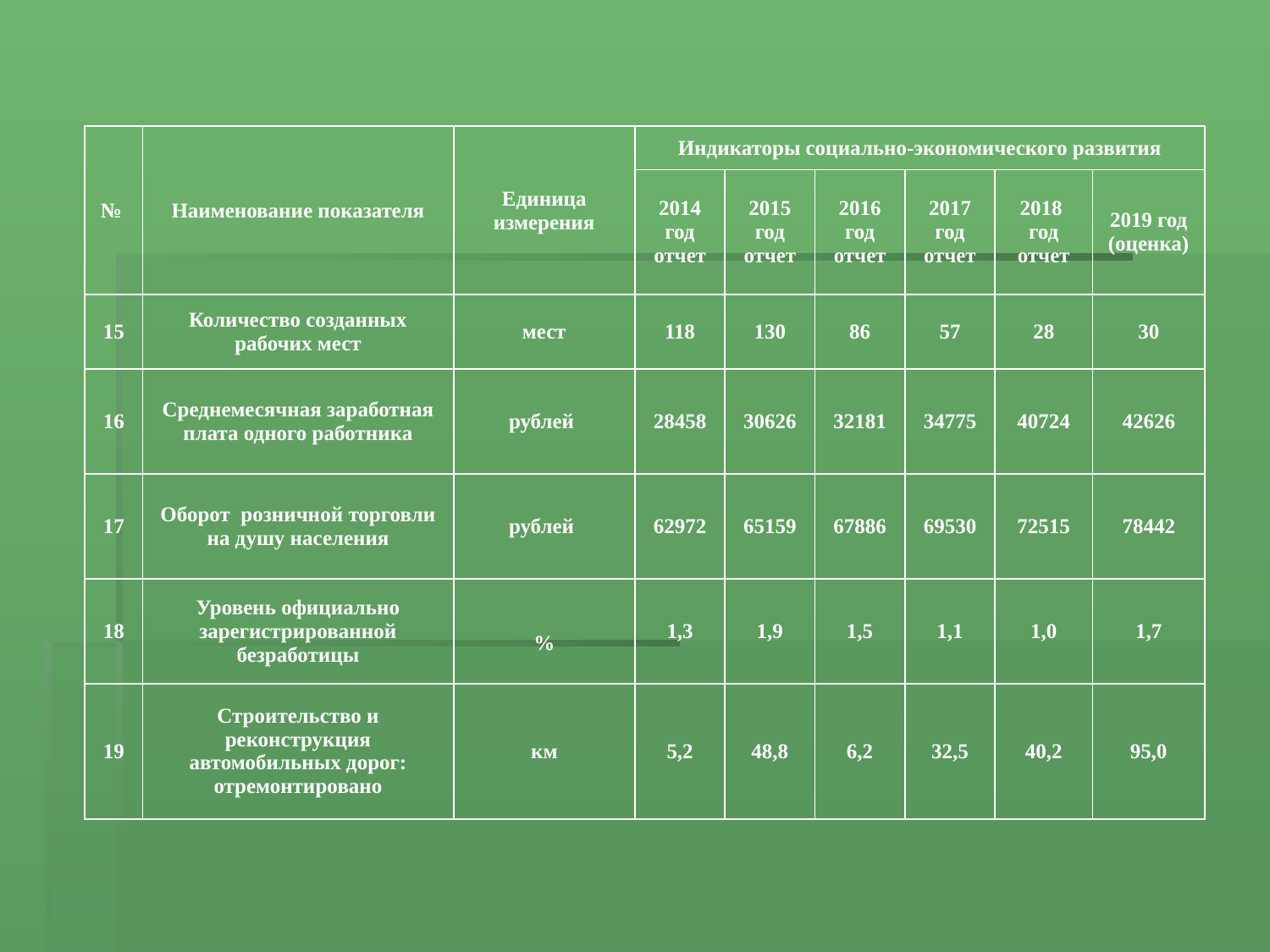

| № | Наименование показателя | Единица измерения | Индикаторы социально-экономического развития |  |  |  |  |  |
| --- | --- | --- | --- | --- | --- | --- | --- | --- |
|  |  |  | 2014 год отчет | 2015 год отчет | 2016 год отчет | 2017 год отчет | 2018 год отчет | 2019 год (оценка) |
| 15 | Количество созданных рабочих мест | мест | 118 | 130 | 86 | 57 | 28 | 30 |
| 16 | Среднемесячная заработная плата одного работника | рублей | 28458 | 30626 | 32181 | 34775 | 40724 | 42626 |
| 17 | Оборот розничной торговли на душу населения | рублей | 62972 | 65159 | 67886 | 69530 | 72515 | 78442 |
| 18 | Уровень официально зарегистрированной безработицы | % | 1,3 | 1,9 | 1,5 | 1,1 | 1,0 | 1,7 |
| 19 | Строительство и реконструкция автомобильных дорог: отремонтировано | км | 5,2 | 48,8 | 6,2 | 32,5 | 40,2 | 95,0 |